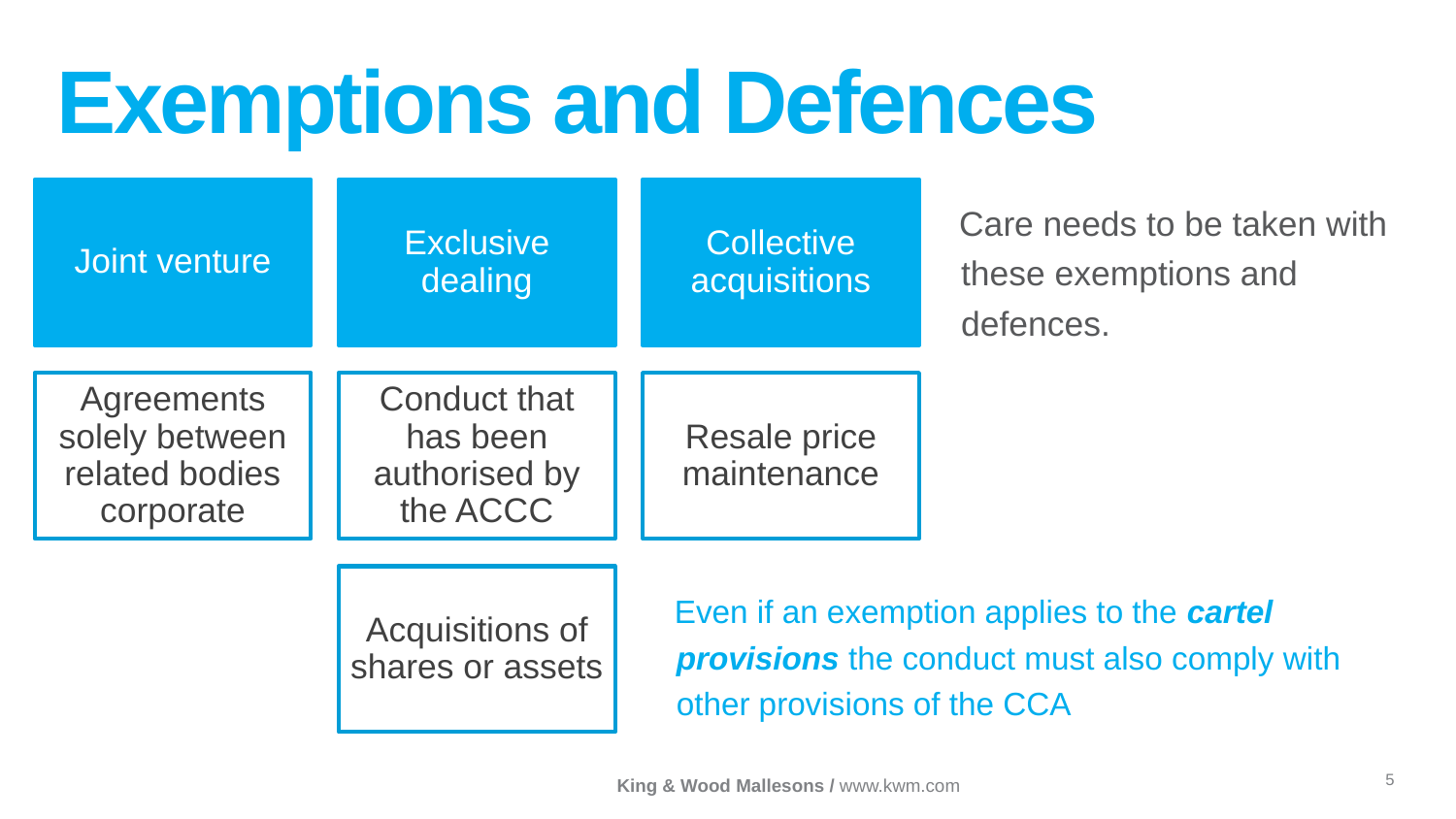

# Exemptions and Defences
Joint venture
Exclusive dealing
Collective acquisitions
Agreements solely between related bodies corporate
Conduct that has been authorised by the ACCC
Resale price maintenance
Acquisitions of shares or assets
Care needs to be taken with these exemptions and defences.

Even if an exemption applies to the cartel provisions the conduct must also comply with other provisions of the CCA
5